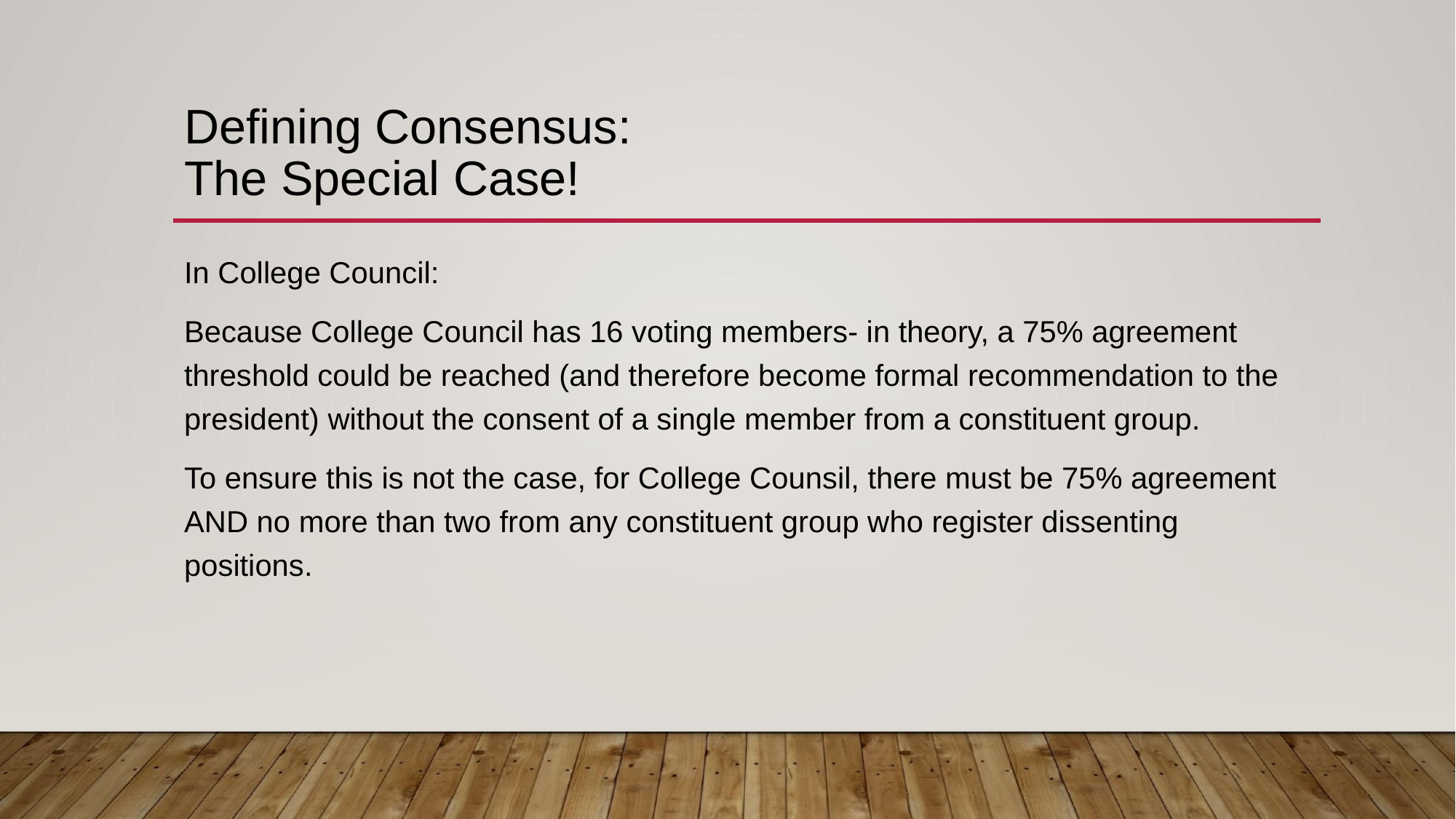

# Defining Consensus:
The Special Case!
In College Council:
Because College Council has 16 voting members- in theory, a 75% agreement threshold could be reached (and therefore become formal recommendation to the president) without the consent of a single member from a constituent group.
To ensure this is not the case, for College Counsil, there must be 75% agreement AND no more than two from any constituent group who register dissenting positions.